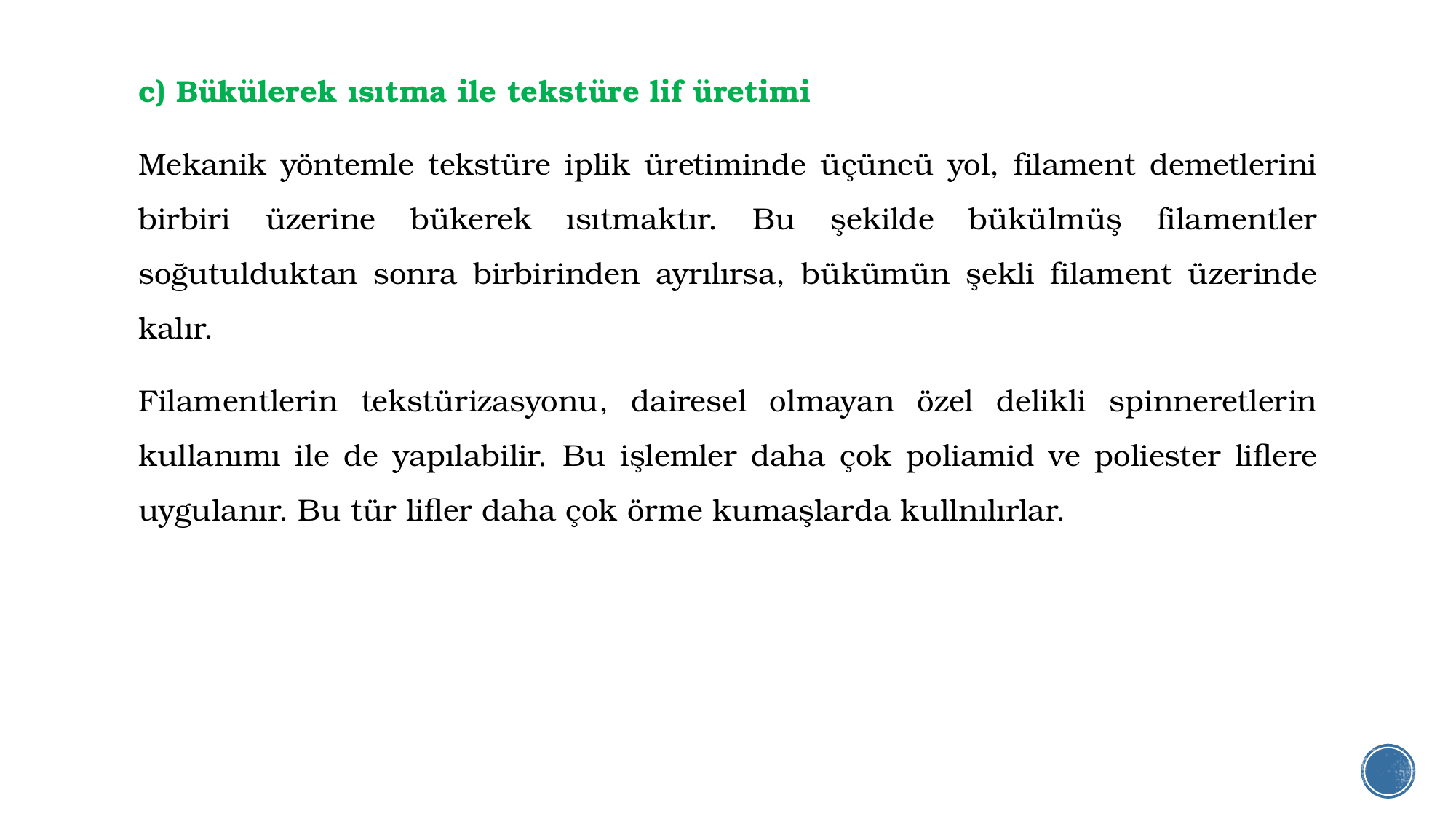

c) Bükülerek ısıtma ile tekstüre lif üretimi
Mekanik yöntemle tekstüre iplik üretiminde üçüncü yol, filament demetlerini birbiri üzerine bükerek ısıtmaktır. Bu şekilde bükülmüş filamentler soğutulduktan sonra birbirinden ayrılırsa, bükümün şekli filament üzerinde kalır.
Filamentlerin tekstürizasyonu, dairesel olmayan özel delikli spinneretlerin kullanımı ile de yapılabilir. Bu işlemler daha çok poliamid ve poliester liflere uygulanır. Bu tür lifler daha çok örme kumaşlarda kullnılırlar.